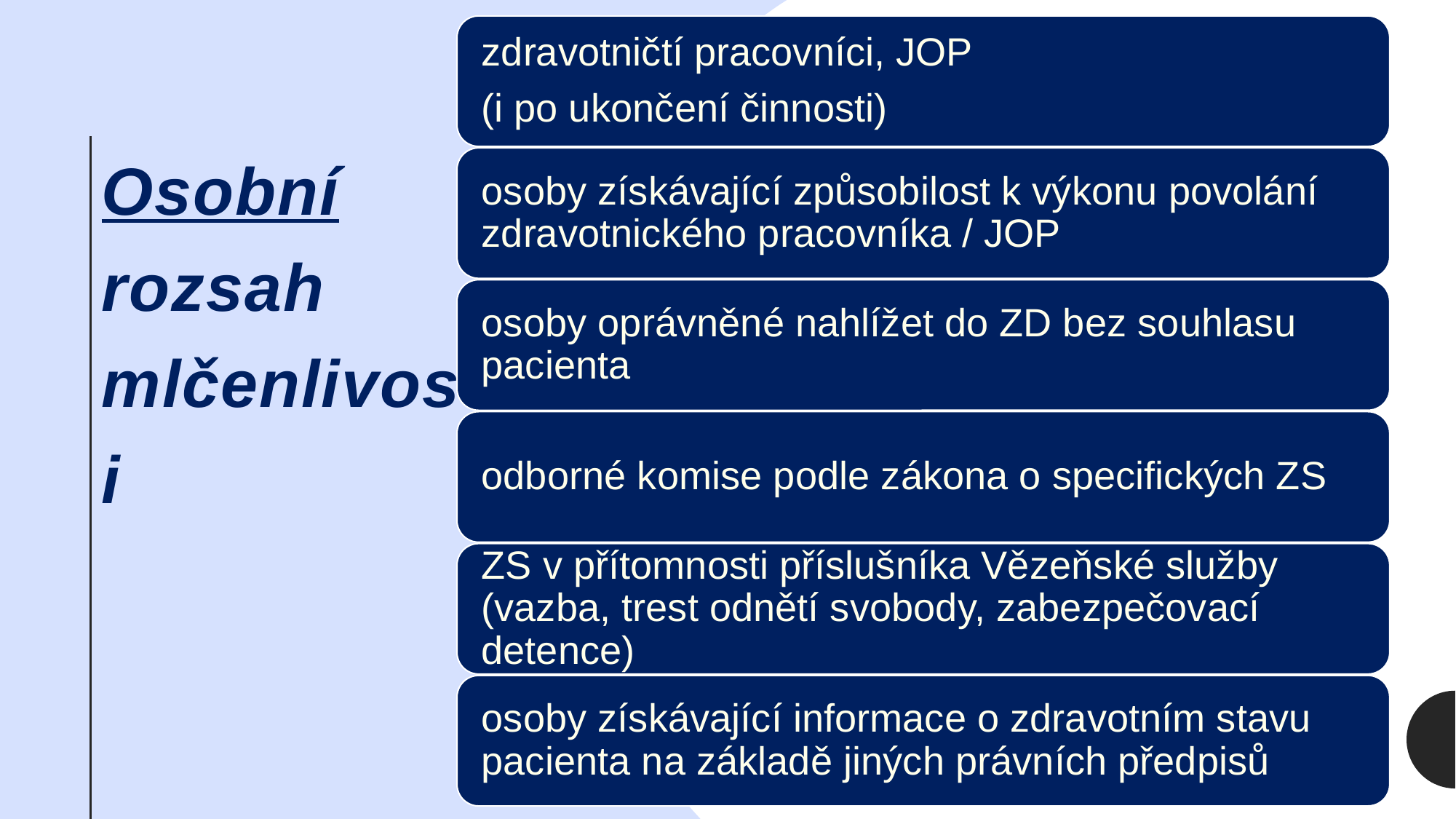

zdravotničtí pracovníci, JOP
(i po ukončení činnosti)
osoby získávající způsobilost k výkonu povolání zdravotnického pracovníka / JOP
osoby oprávněné nahlížet do ZD bez souhlasu pacienta
odborné komise podle zákona o specifických ZS
ZS v přítomnosti příslušníka Vězeňské služby (vazba, trest odnětí svobody, zabezpečovací detence)
osoby získávající informace o zdravotním stavu pacienta na základě jiných právních předpisů
# Osobní rozsah mlčenlivosti